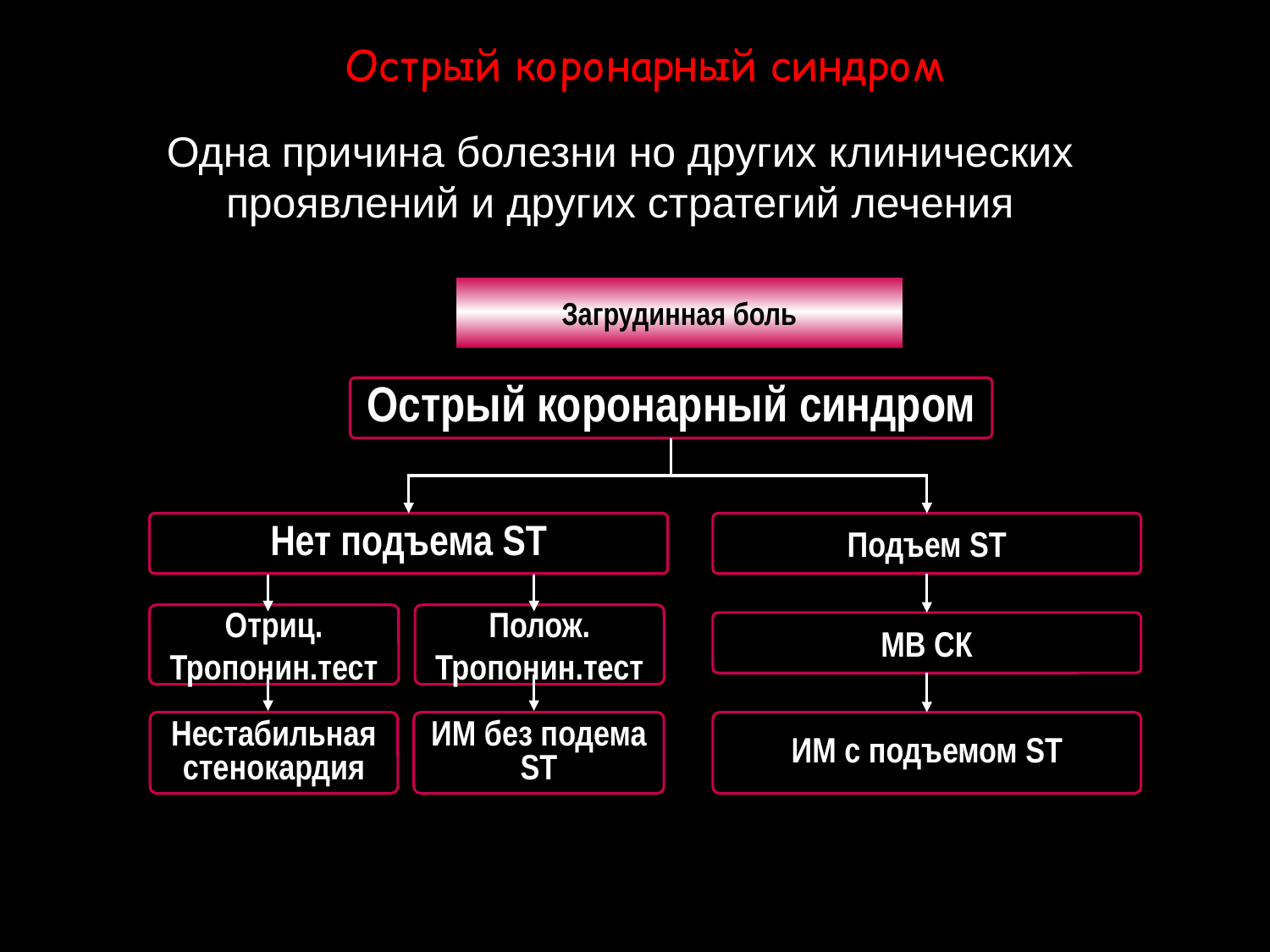

Острый коронарный синдром
Одна причина болезни но других клинических проявлений и других стратегий лечения
Загрудинная боль
Острый коронарный синдром
Нет подъема ST
Подъем ST
Отриц. Тропонин.тест
Полож. Тропонин.тест
МВ СК
Нестабильная стенокардия
ИМ без подема ST
ИМ с подъемом ST